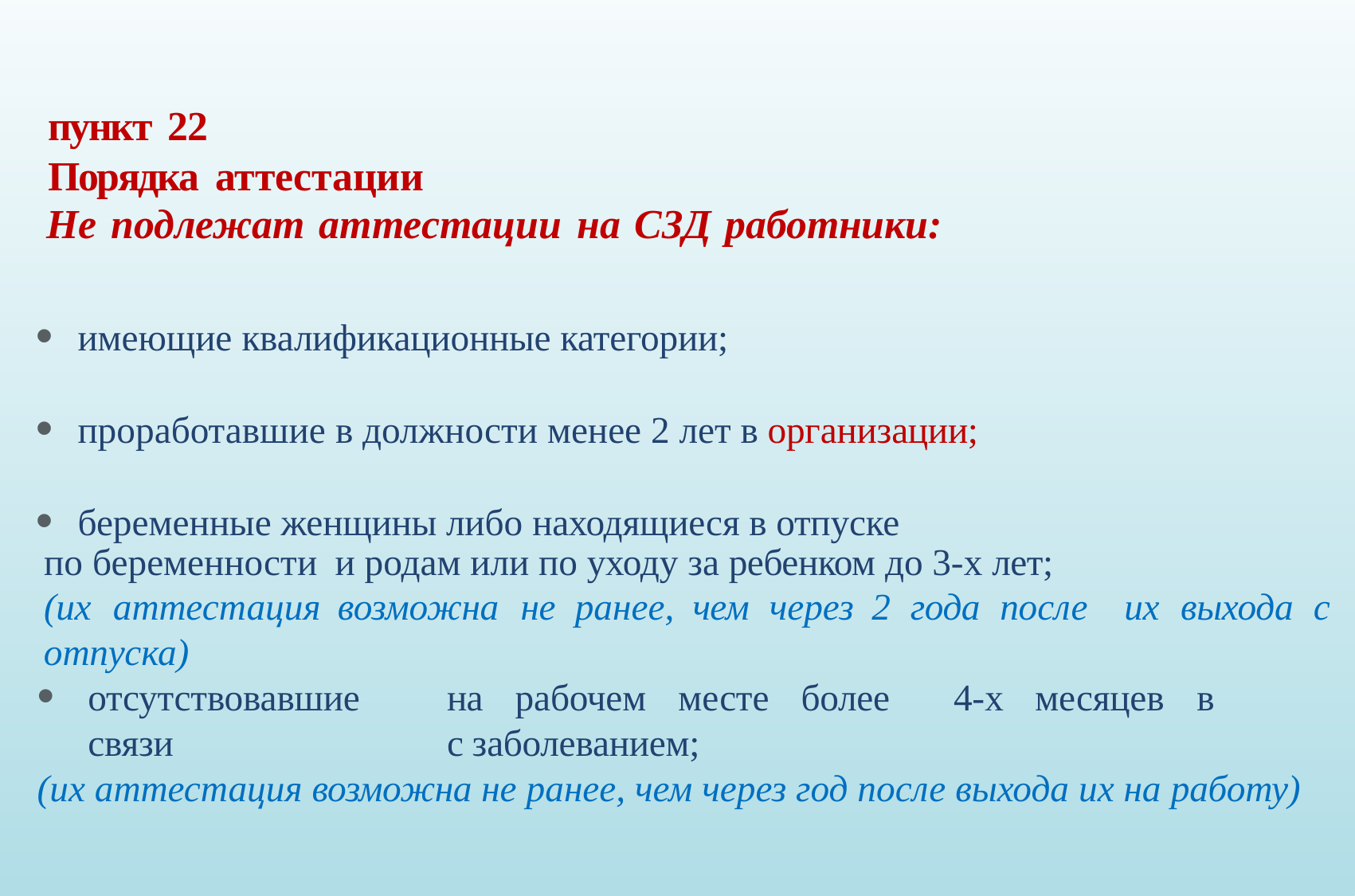

# пункт 22
Порядка аттестации
Не подлежат аттестации на СЗД работники:

имеющие квалификационные категории;

проработавшие в должности менее 2 лет в организации;

беременные женщины либо находящиеся в отпуске
по беременности и родам или по уходу за ребенком до 3-х лет;
(их	аттестация возможна	не	ранее, чем	через 2	года	после
их	выхода	с
отпуска)
отсутствовавшие	на	рабочем	месте	более	4-х	месяцев	в	связи	с заболеванием;
(их аттестация возможна не ранее, чем через год после выхода их на работу)